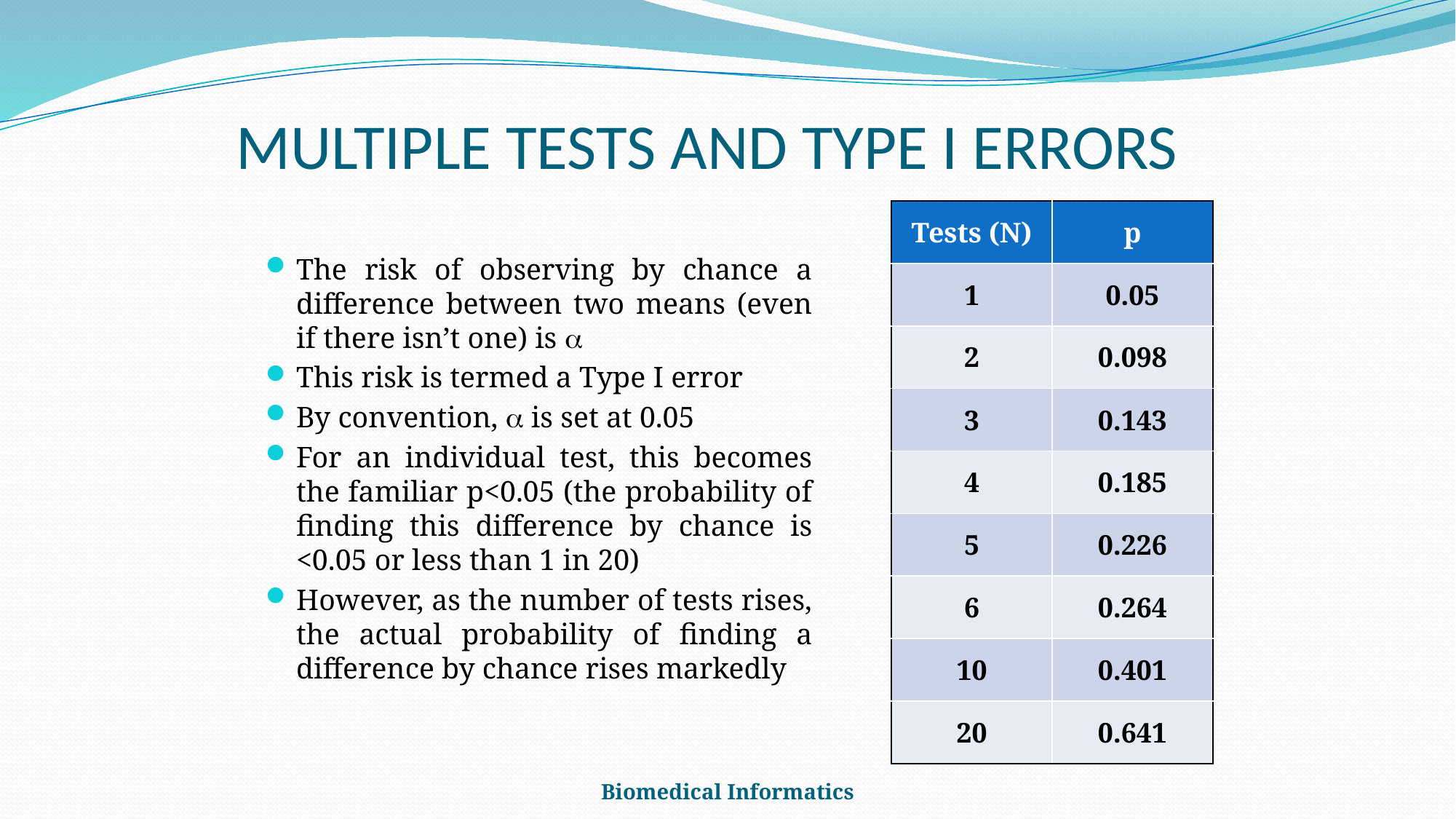

# MULTIPLE TESTS AND TYPE I ERRORS
| Tests (N) | p |
| --- | --- |
| 1 | 0.05 |
| 2 | 0.098 |
| 3 | 0.143 |
| 4 | 0.185 |
| 5 | 0.226 |
| 6 | 0.264 |
| 10 | 0.401 |
| 20 | 0.641 |
The risk of observing by chance a difference between two means (even if there isn’t one) is α
This risk is termed a Type I error
By convention, α is set at 0.05
For an individual test, this becomes the familiar p<0.05 (the probability of finding this difference by chance is <0.05 or less than 1 in 20)
However, as the number of tests rises, the actual probability of finding a difference by chance rises markedly